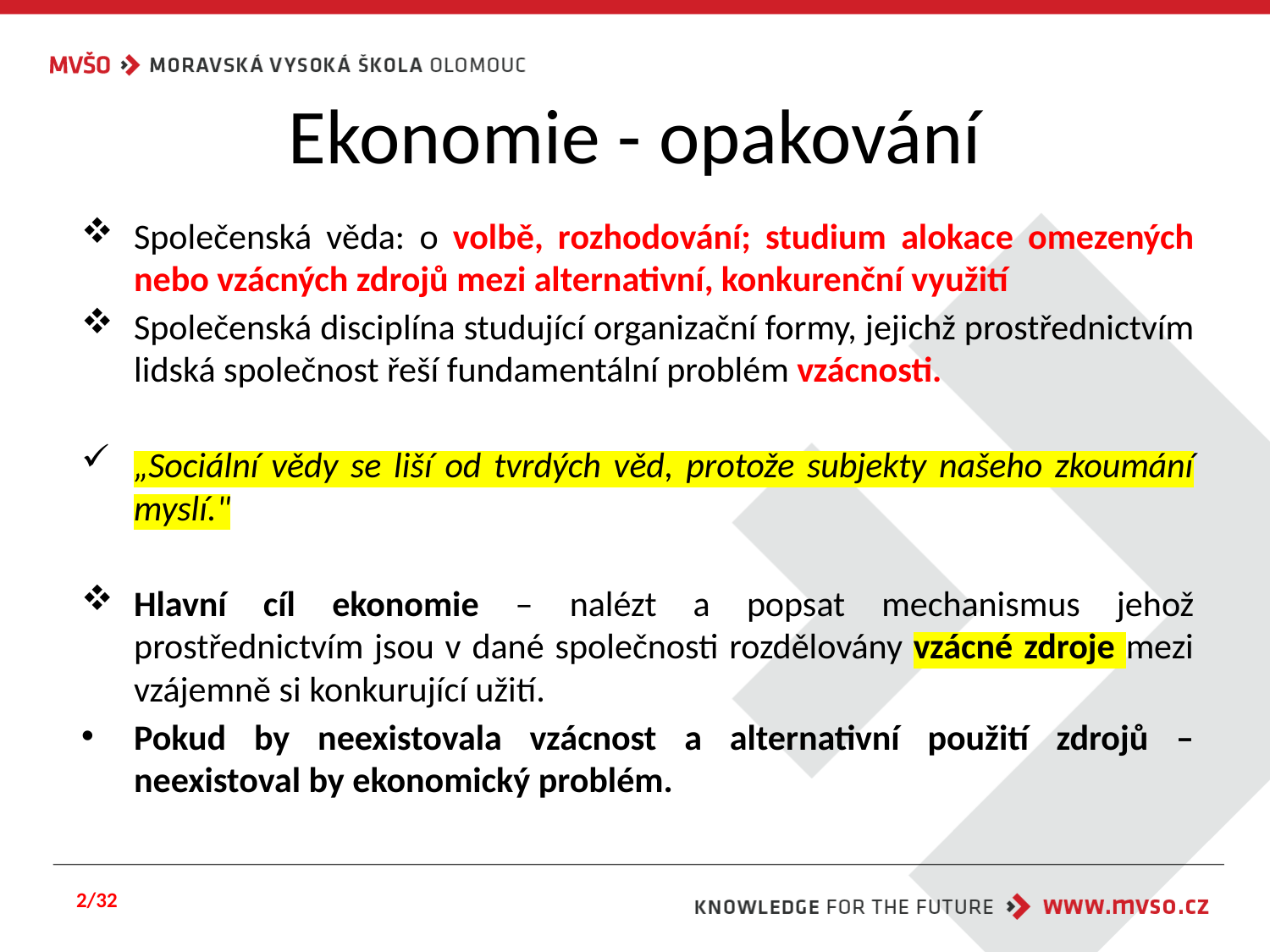

# Ekonomie - opakování
Společenská věda: o volbě, rozhodování; studium alokace omezených nebo vzácných zdrojů mezi alternativní, konkurenční využití
Společenská disciplína studující organizační formy, jejichž prostřednictvím lidská společnost řeší fundamentální problém vzácnosti.

„Sociální vědy se liší od tvrdých věd, protože subjekty našeho zkoumání myslí."

Hlavní cíl ekonomie – nalézt a popsat mechanismus jehož prostřednictvím jsou v dané společnosti rozdělovány vzácné zdroje mezi vzájemně si konkurující užití.
Pokud by neexistovala vzácnost a alternativní použití zdrojů – neexistoval by ekonomický problém.

2/32